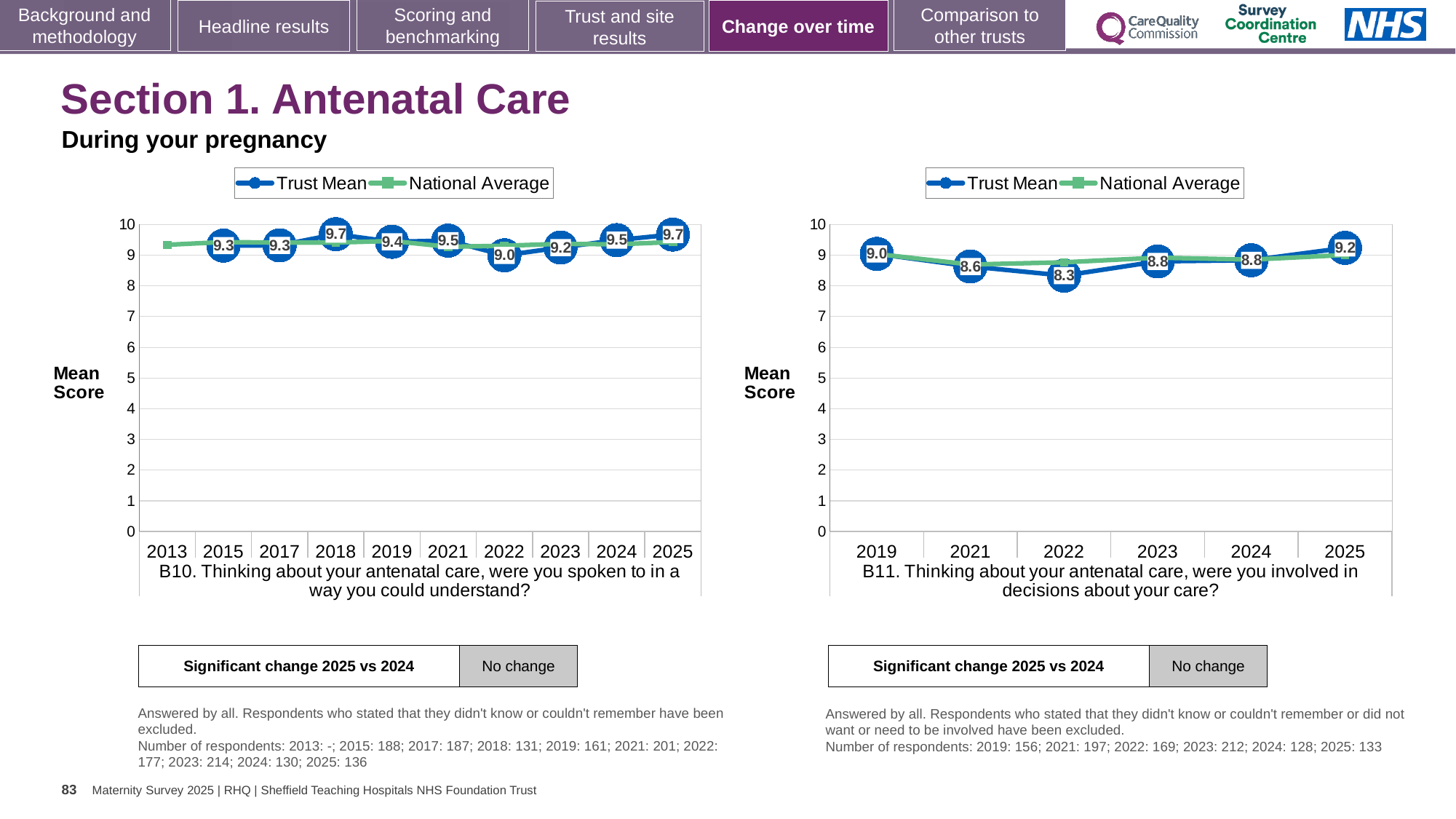

# Section 1. Antenatal Care
During your pregnancy

### Chart

| Category | Trust Mean | National Average |
|---|---|---|
| 2013 | None | 9.335742313463143 |
| 2015 | 9.310491789611314 | 9.42553606384066 |
| 2017 | 9.318346079631002 | 9.40591997624855 |
| 2018 | 9.681184747001401 | 9.40881567953916 |
| 2019 | 9.433620669318879 | 9.460352901984898 |
| 2021 | 9.472748173087739 | 9.271002879488048 |
| 2022 | 8.993696273999456 | 9.305006470394911 |
| 2023 | 9.248397539761005 | 9.366178398382548 |
| 2024 | 9.488449486931048 | 9.351429403357608 |
| 2025 | 9.669985551903538 | 9.426116816350556 |

### Chart

| Category | Trust Mean | National Average |
|---|---|---|
| 2019 | 9.041215319624879 | 9.03585805759567 |
| 2021 | 8.632157285520924 | 8.693888580922954 |
| 2022 | 8.332905321391696 | 8.766917148587769 |
| 2023 | 8.797257657119037 | 8.917343666280427 |
| 2024 | 8.834111650684118 | 8.853571945583779 |
| 2025 | 9.23598247667436 | 9.003760029209854 |
| Significant change 2025 vs 2024 | No change |
| --- | --- |
| Significant change 2025 vs 2024 | No change |
| --- | --- |
Answered by all. Respondents who stated that they didn't know or couldn't remember have been excluded.
Number of respondents: 2013: -; 2015: 188; 2017: 187; 2018: 131; 2019: 161; 2021: 201; 2022: 177; 2023: 214; 2024: 130; 2025: 136
Answered by all. Respondents who stated that they didn't know or couldn't remember or did not want or need to be involved have been excluded.
Number of respondents: 2019: 156; 2021: 197; 2022: 169; 2023: 212; 2024: 128; 2025: 133
83